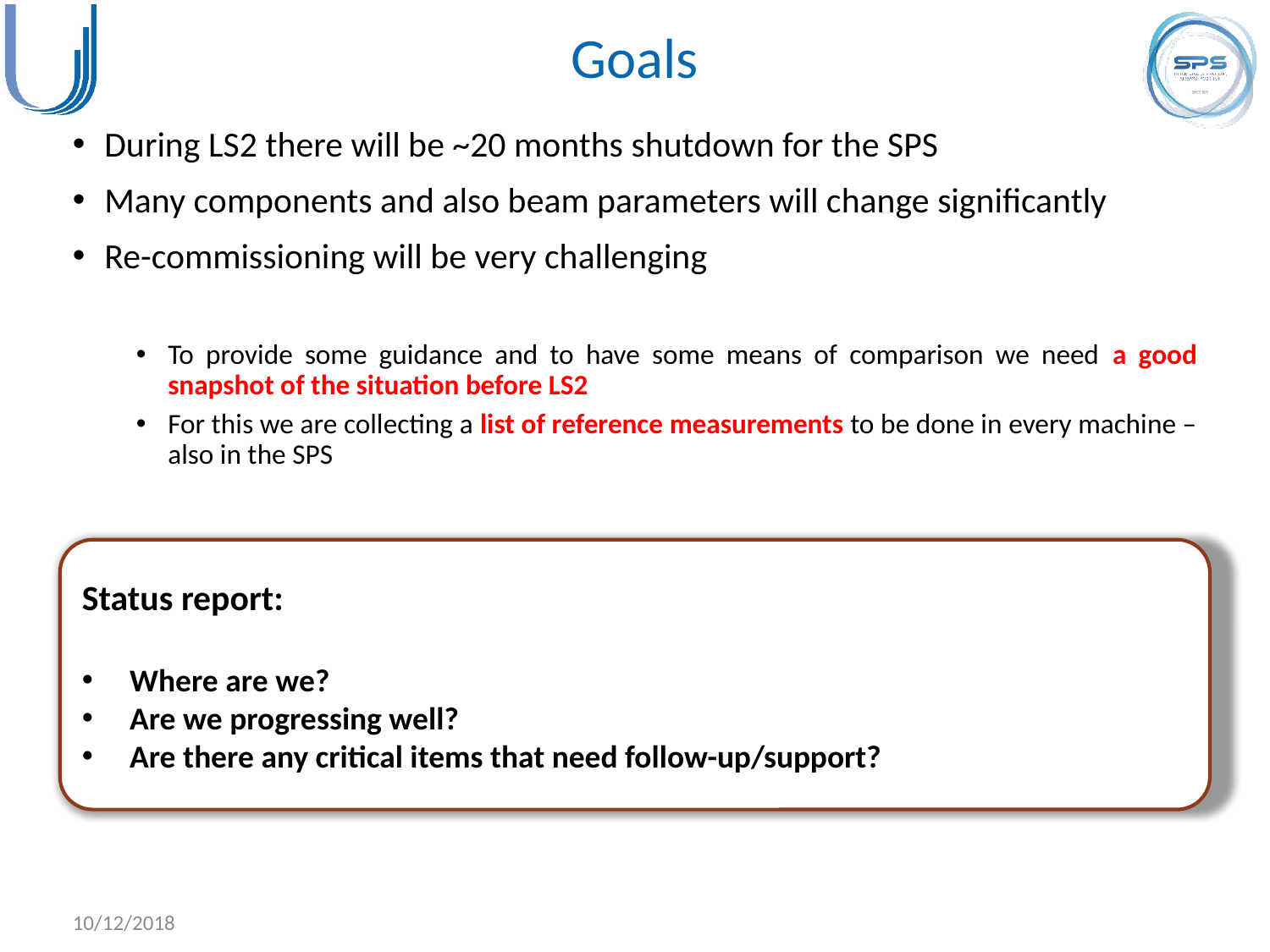

# Goals
During LS2 there will be ~20 months shutdown for the SPS
Many components and also beam parameters will change significantly
Re-commissioning will be very challenging

To provide some guidance and to have some means of comparison we need a good snapshot of the situation before LS2
For this we are collecting a list of reference measurements to be done in every machine – also in the SPS

Presentation of the current list along with the status of the individual measurements – organized according to beam type
Status report:

Where are we?
Are we progressing well?
Are there any critical items that need follow-up/support?
10/12/2018